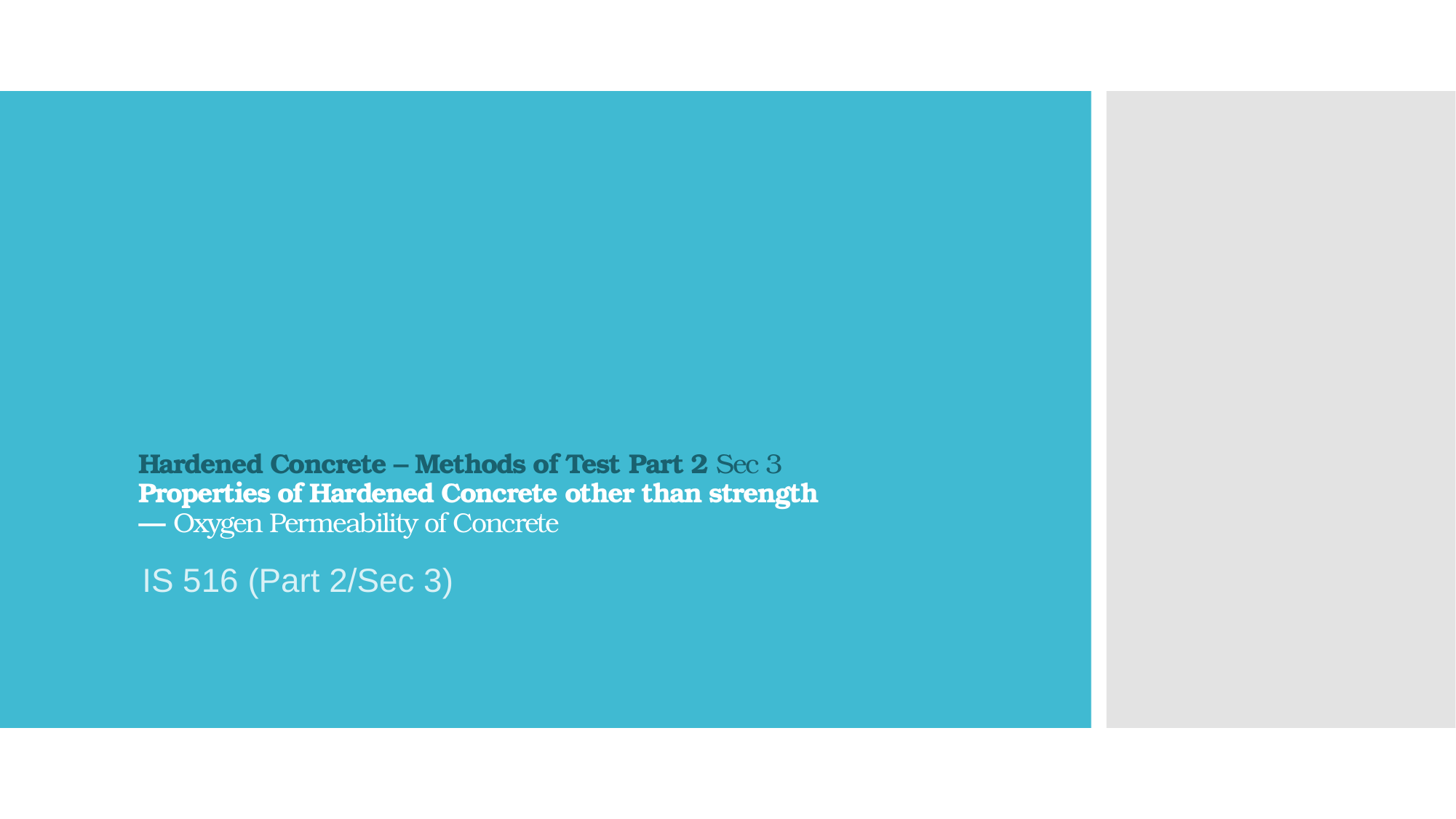

# Hardened Concrete ‒ Methods of Test Part 2 Sec 3 Properties of Hardened Concrete other than strength ― Oxygen Permeability of Concrete
IS 516 (Part 2/Sec 3)